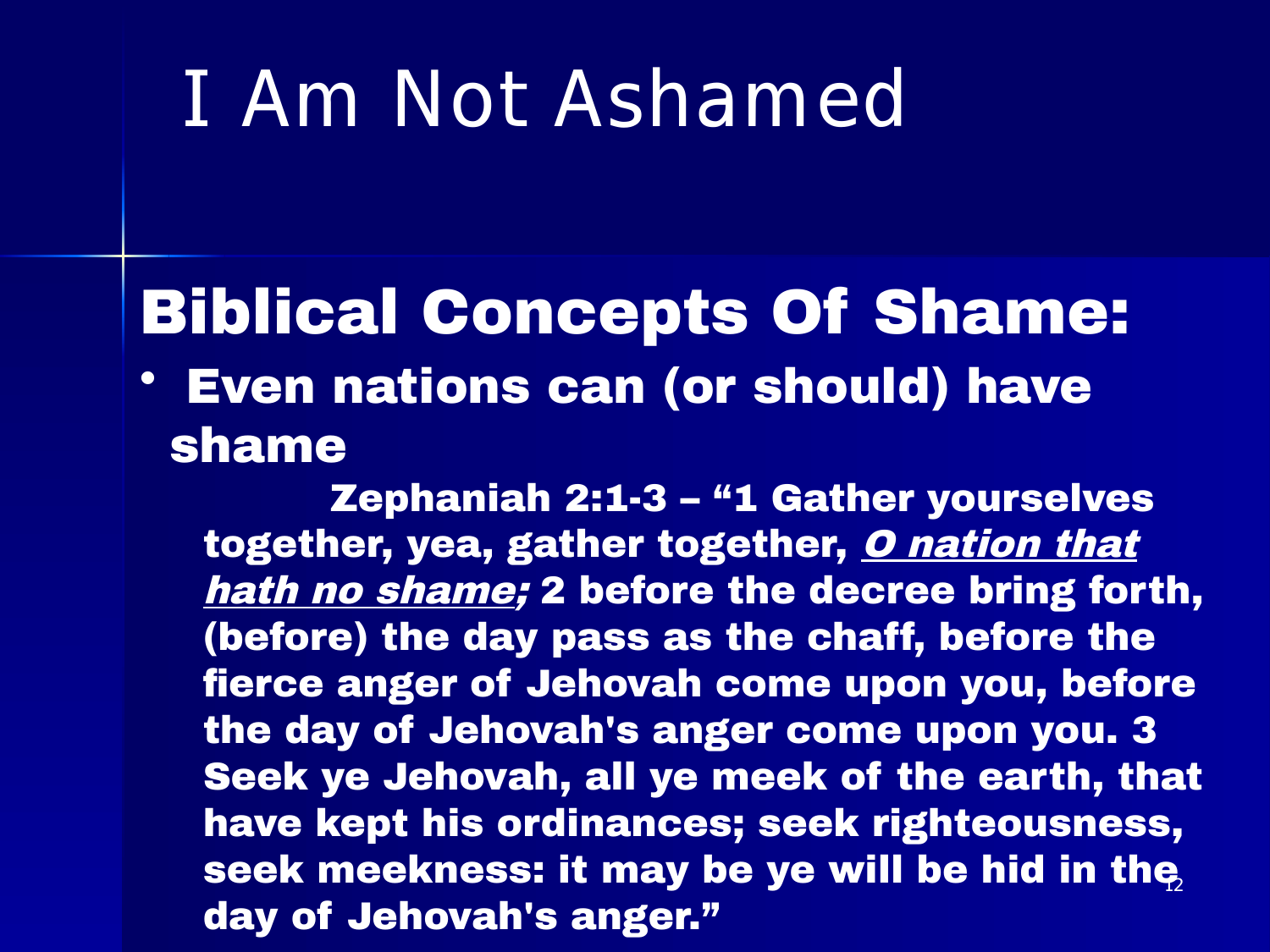

# I Am Not Ashamed
Biblical Concepts Of Shame:
 Even nations can (or should) have shame
	Zephaniah 2:1-3 – “1 Gather yourselves together, yea, gather together, O nation that hath no shame; 2 before the decree bring forth, (before) the day pass as the chaff, before the fierce anger of Jehovah come upon you, before the day of Jehovah's anger come upon you. 3 Seek ye Jehovah, all ye meek of the earth, that have kept his ordinances; seek righteousness, seek meekness: it may be ye will be hid in the day of Jehovah's anger.”
12